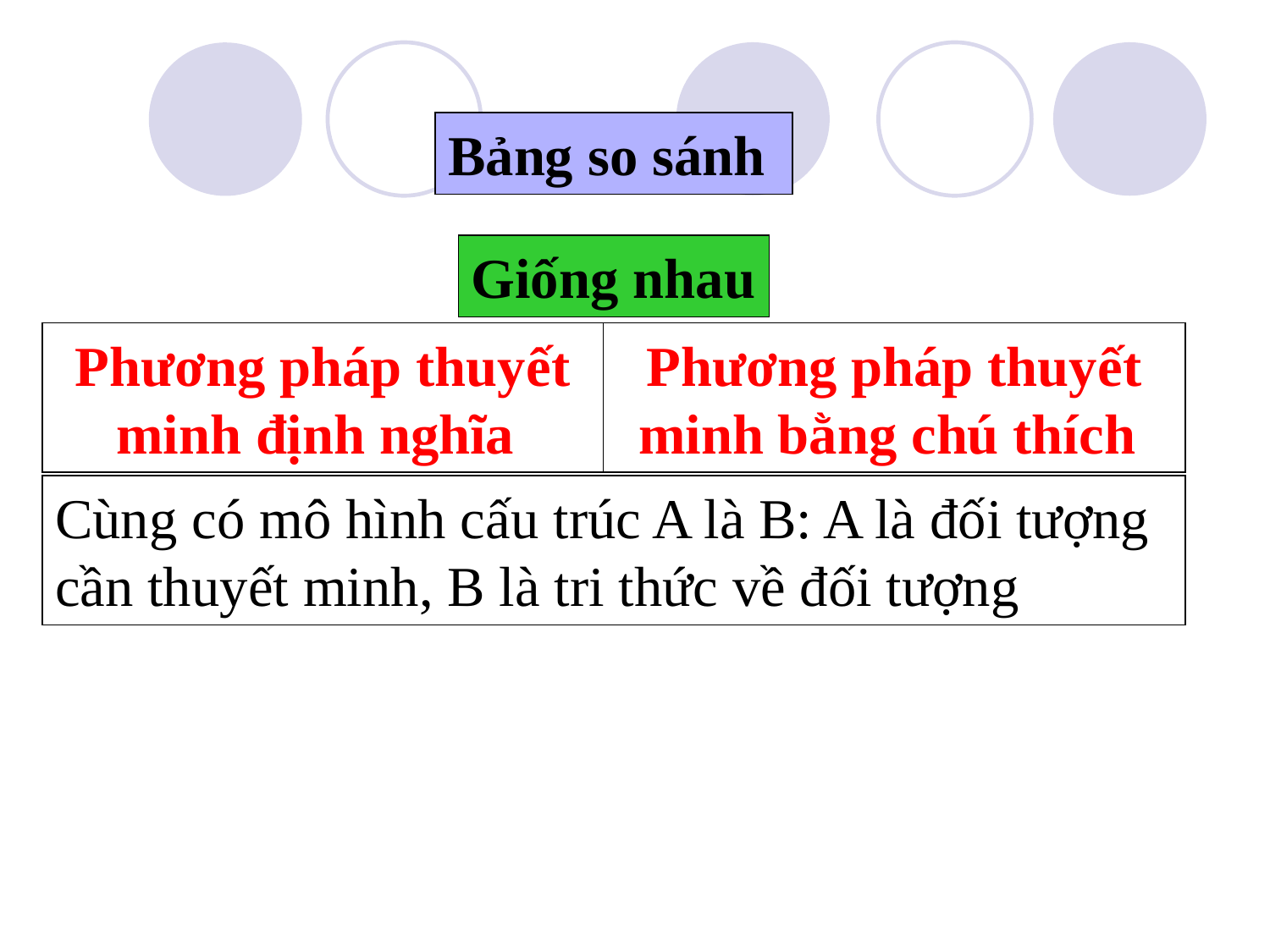

Bảng so sánh
Giống nhau
Phương pháp thuyết minh định nghĩa
Phương pháp thuyết minh bằng chú thích
Cùng có mô hình cấu trúc A là B: A là đối tượng cần thuyết minh, B là tri thức về đối tượng